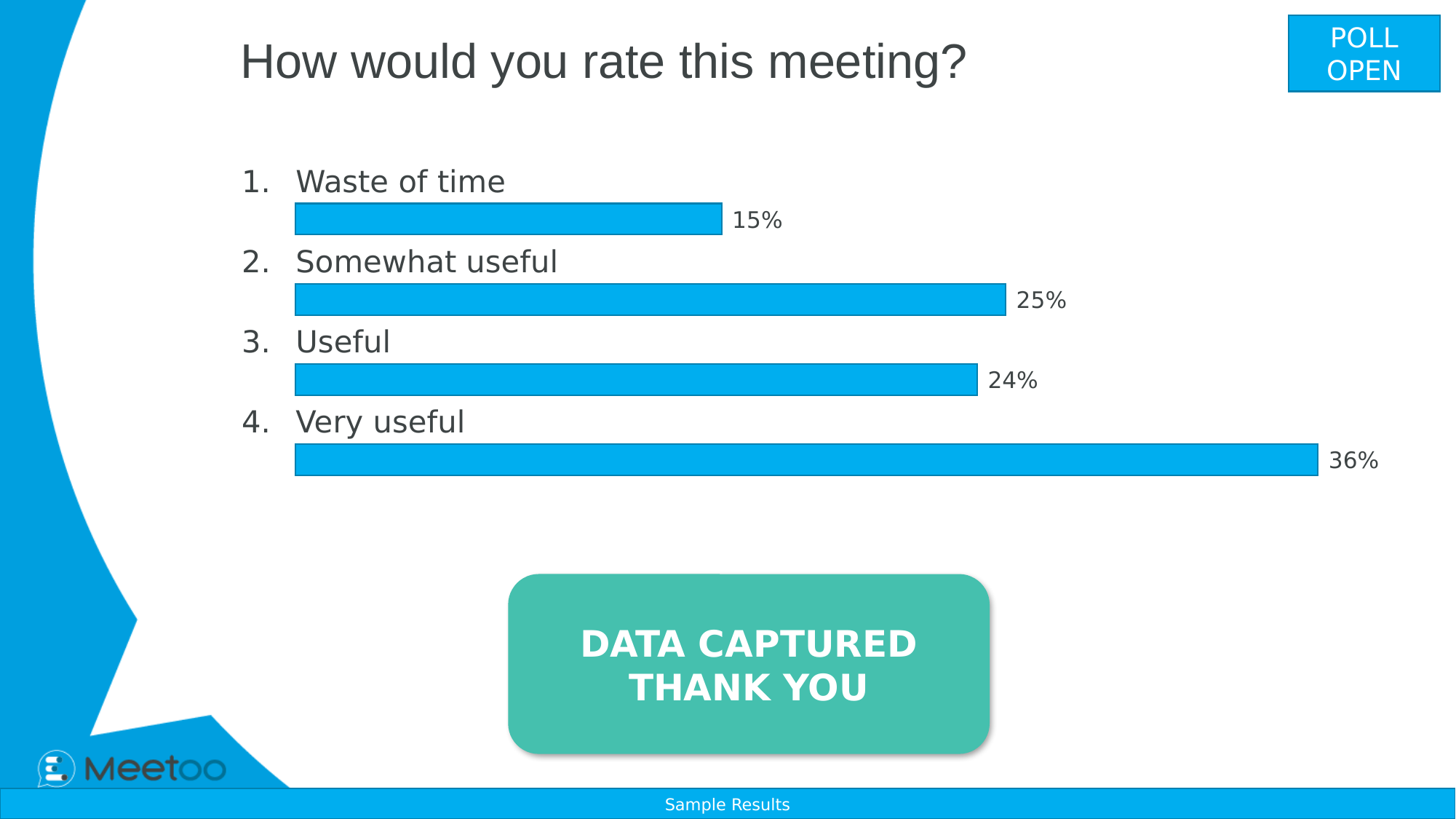

POLL OPEN
# How would you rate this meeting?

1.
Waste of time

15%
2.
Somewhat useful

25%
3.
Useful

24%
4.
Very useful

36%
DATA CAPTURED
THANK YOU
Sample Results
Vote Trigger